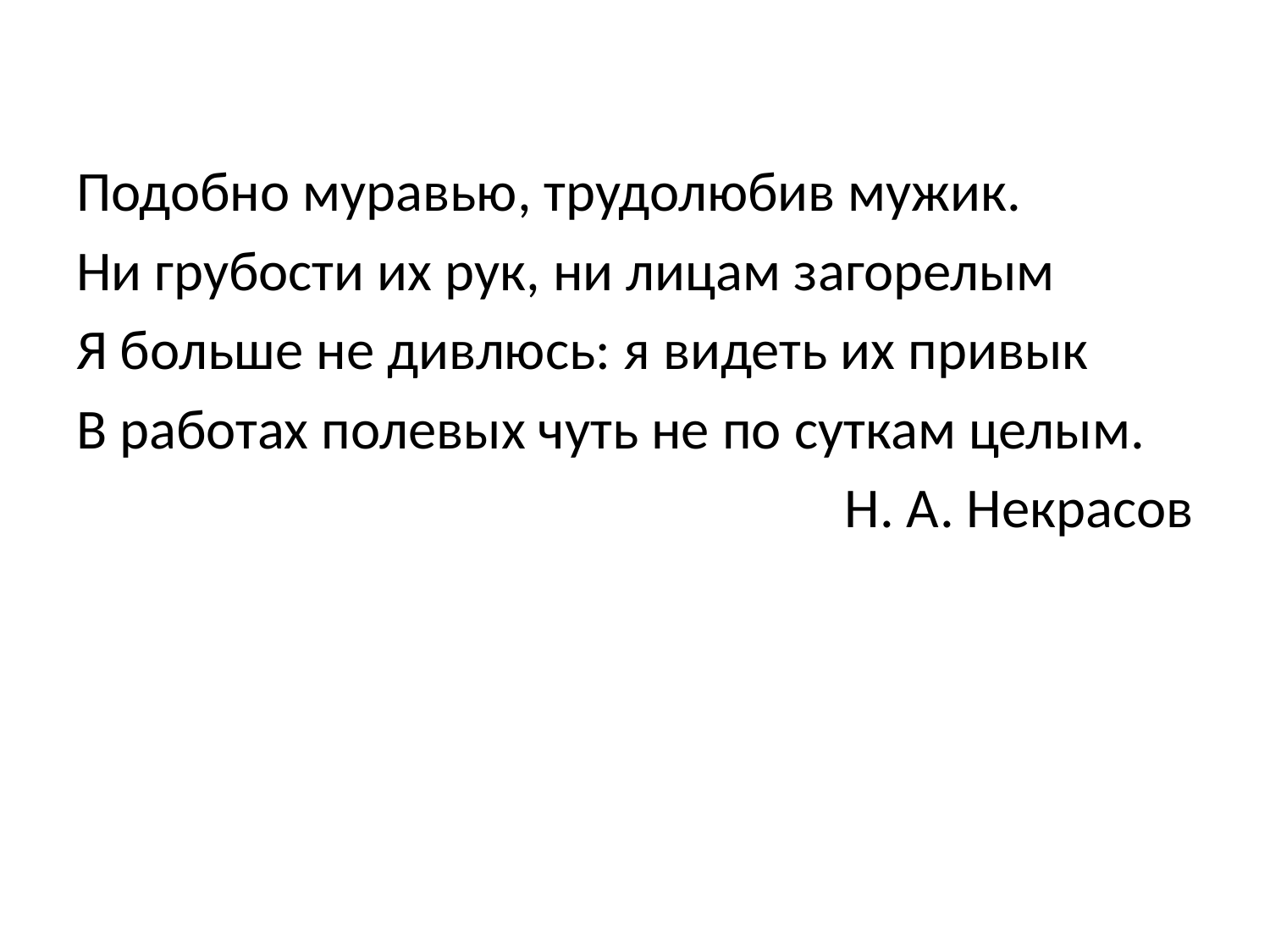

Подобно муравью, трудолюбив мужик.
Ни грубости их рук, ни лицам загорелым
Я больше не дивлюсь: я видеть их привык
В работах полевых чуть не по суткам целым.
Н. А. Некрасов